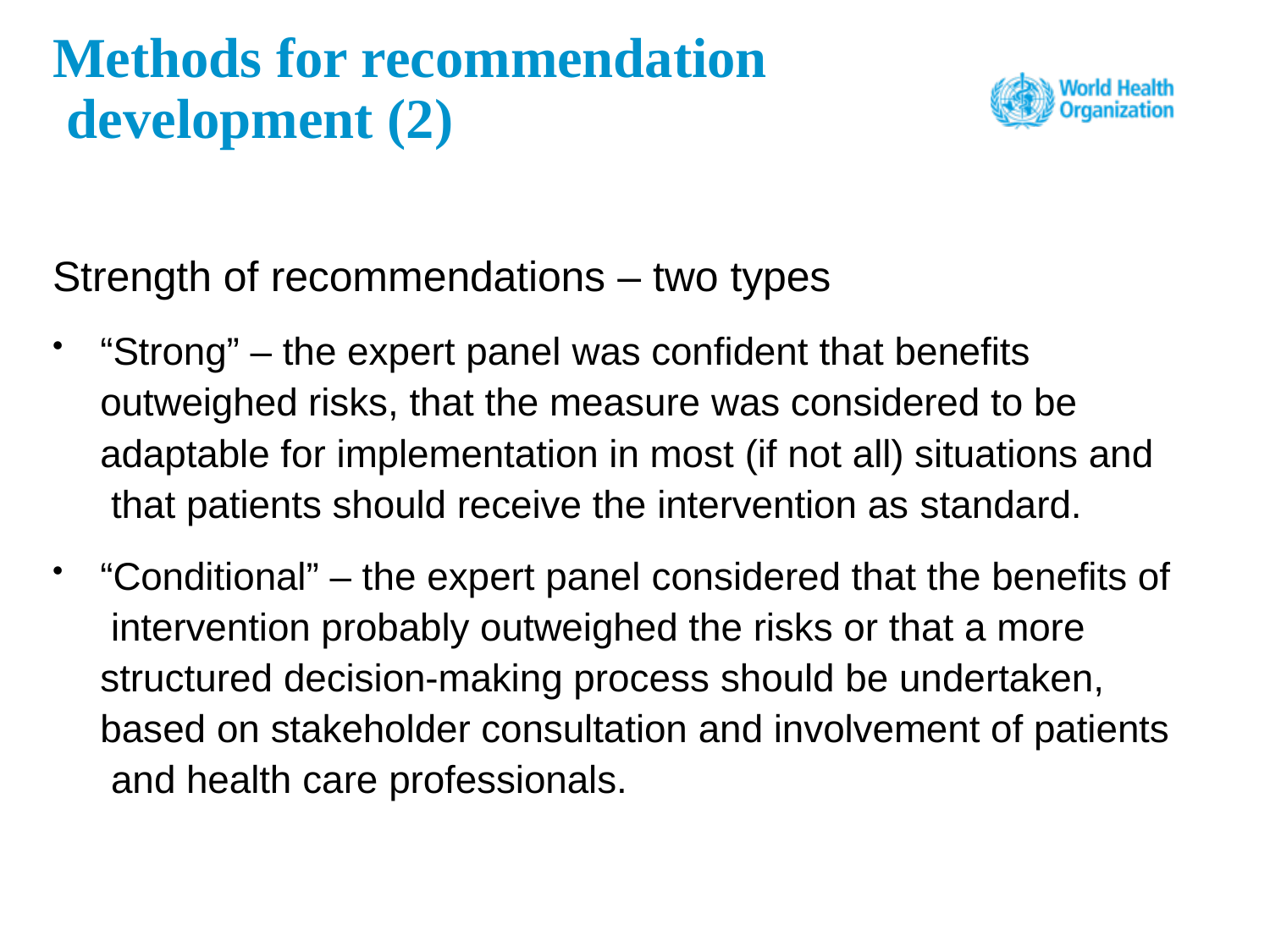

# Methods for recommendation  development (2)
Strength of recommendations – two types
“Strong” – the expert panel was confident that benefits  outweighed risks, that the measure was considered to be  adaptable for implementation in most (if not all) situations and  that patients should receive the intervention as standard.
“Conditional” – the expert panel considered that the benefits of  intervention probably outweighed the risks or that a more  structured decision-making process should be undertaken,  based on stakeholder consultation and involvement of patients  and health care professionals.